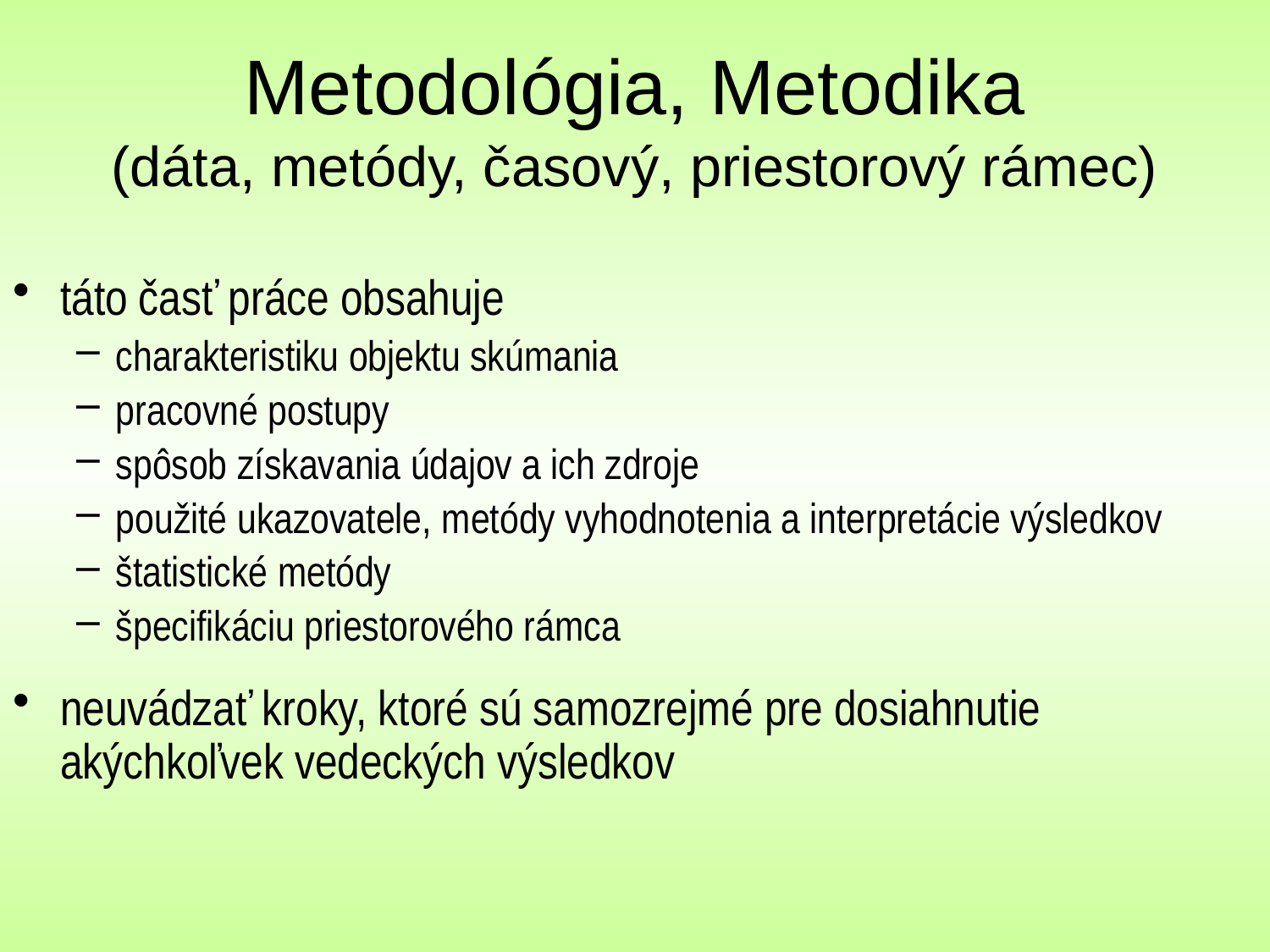

# Metodológia, Metodika (dáta, metódy, časový, priestorový rámec)
táto časť práce obsahuje
charakteristiku objektu skúmania
pracovné postupy
spôsob získavania údajov a ich zdroje
použité ukazovatele, metódy vyhodnotenia a interpretácie výsledkov
štatistické metódy
špecifikáciu priestorového rámca

neuvádzať kroky, ktoré sú samozrejmé pre dosiahnutie akýchkoľvek vedeckých výsledkov